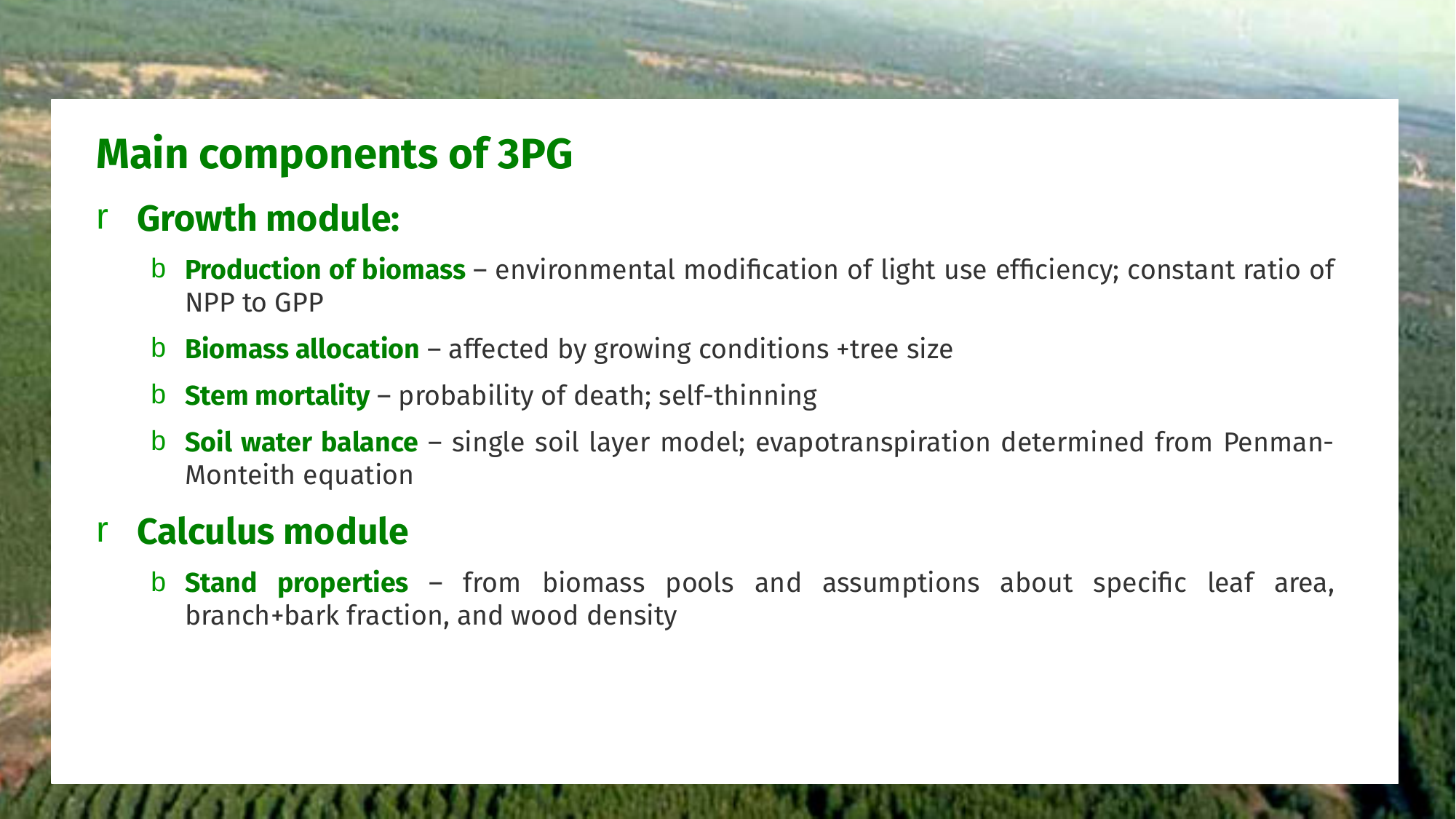

Main components of 3PG
Growth module:
Production of biomass – environmental modification of light use efficiency; constant ratio of NPP to GPP
Biomass allocation – affected by growing conditions +tree size
Stem mortality – probability of death; self-thinning
Soil water balance – single soil layer model; evapotranspiration determined from Penman-Monteith equation
Calculus module
Stand properties – from biomass pools and assumptions about specific leaf area, branch+bark fraction, and wood density